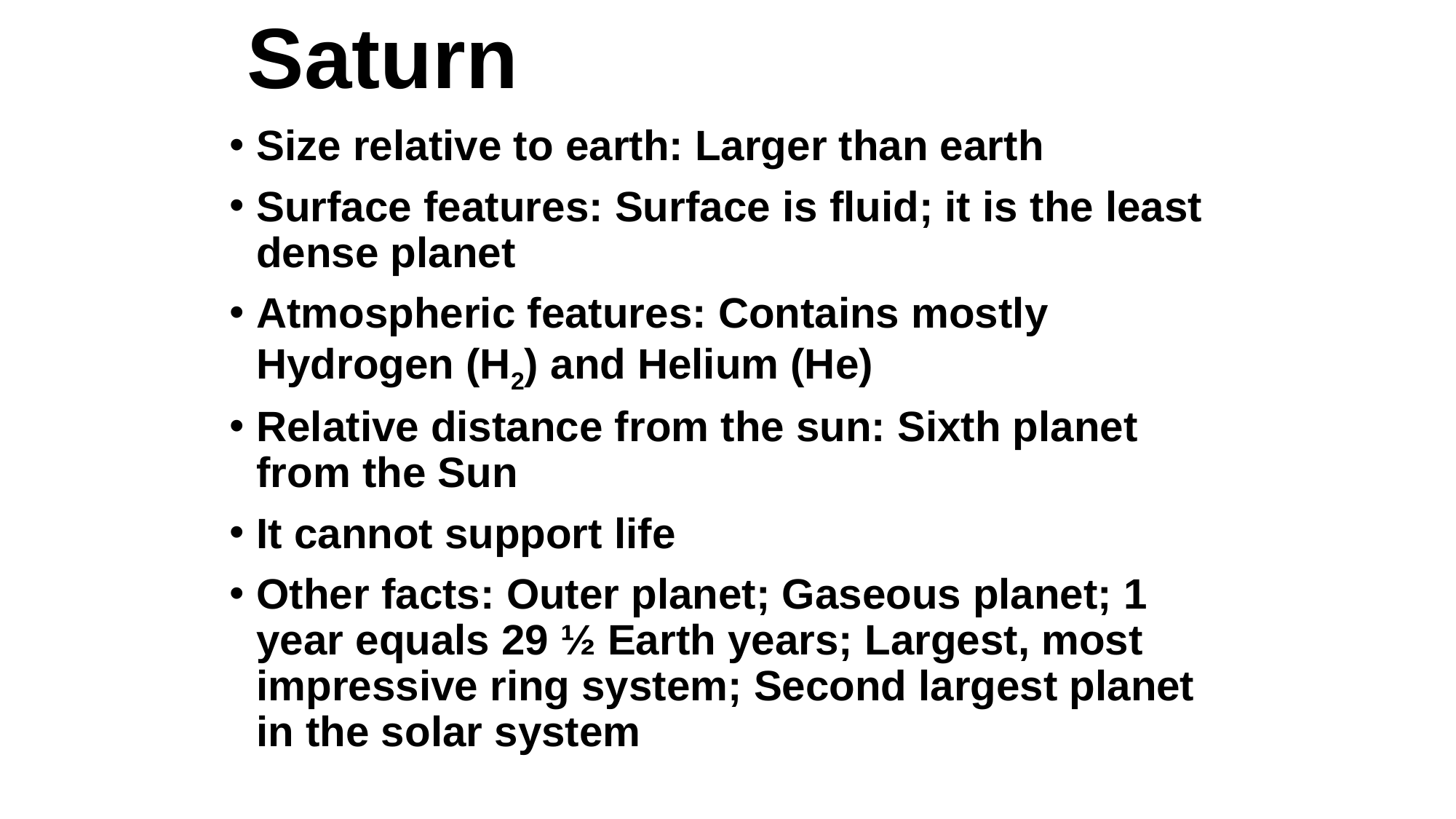

# Saturn
Size relative to earth: Larger than earth
Surface features: Surface is fluid; it is the least dense planet
Atmospheric features: Contains mostly Hydrogen (H2) and Helium (He)
Relative distance from the sun: Sixth planet from the Sun
It cannot support life
Other facts: Outer planet; Gaseous planet; 1 year equals 29 ½ Earth years; Largest, most impressive ring system; Second largest planet in the solar system